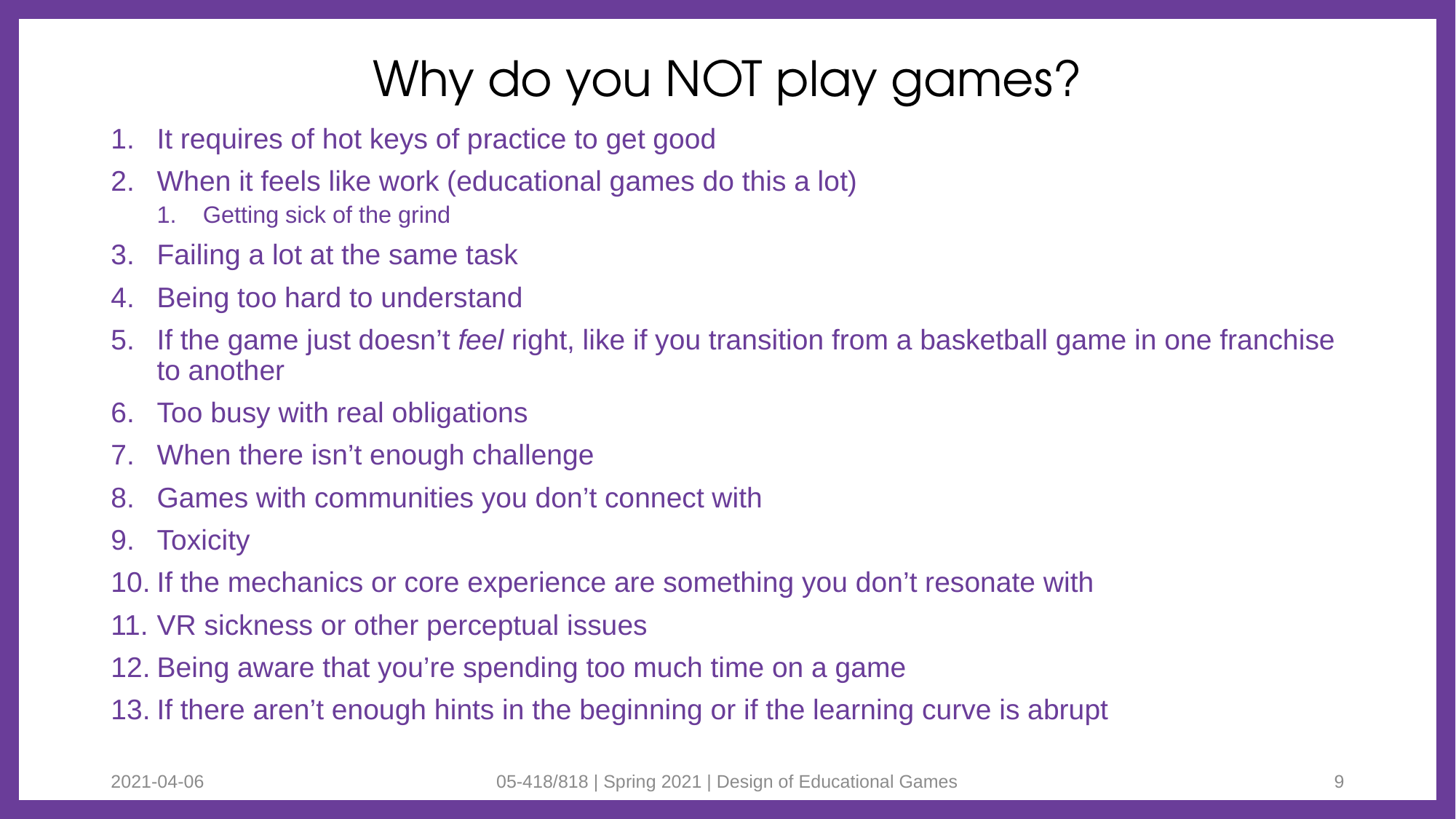

# Why do you NOT play games?
It requires of hot keys of practice to get good
When it feels like work (educational games do this a lot)
Getting sick of the grind
Failing a lot at the same task
Being too hard to understand
If the game just doesn’t feel right, like if you transition from a basketball game in one franchise to another
Too busy with real obligations
When there isn’t enough challenge
Games with communities you don’t connect with
Toxicity
If the mechanics or core experience are something you don’t resonate with
VR sickness or other perceptual issues
Being aware that you’re spending too much time on a game
If there aren’t enough hints in the beginning or if the learning curve is abrupt
2021-04-06
05-418/818 | Spring 2021 | Design of Educational Games
9